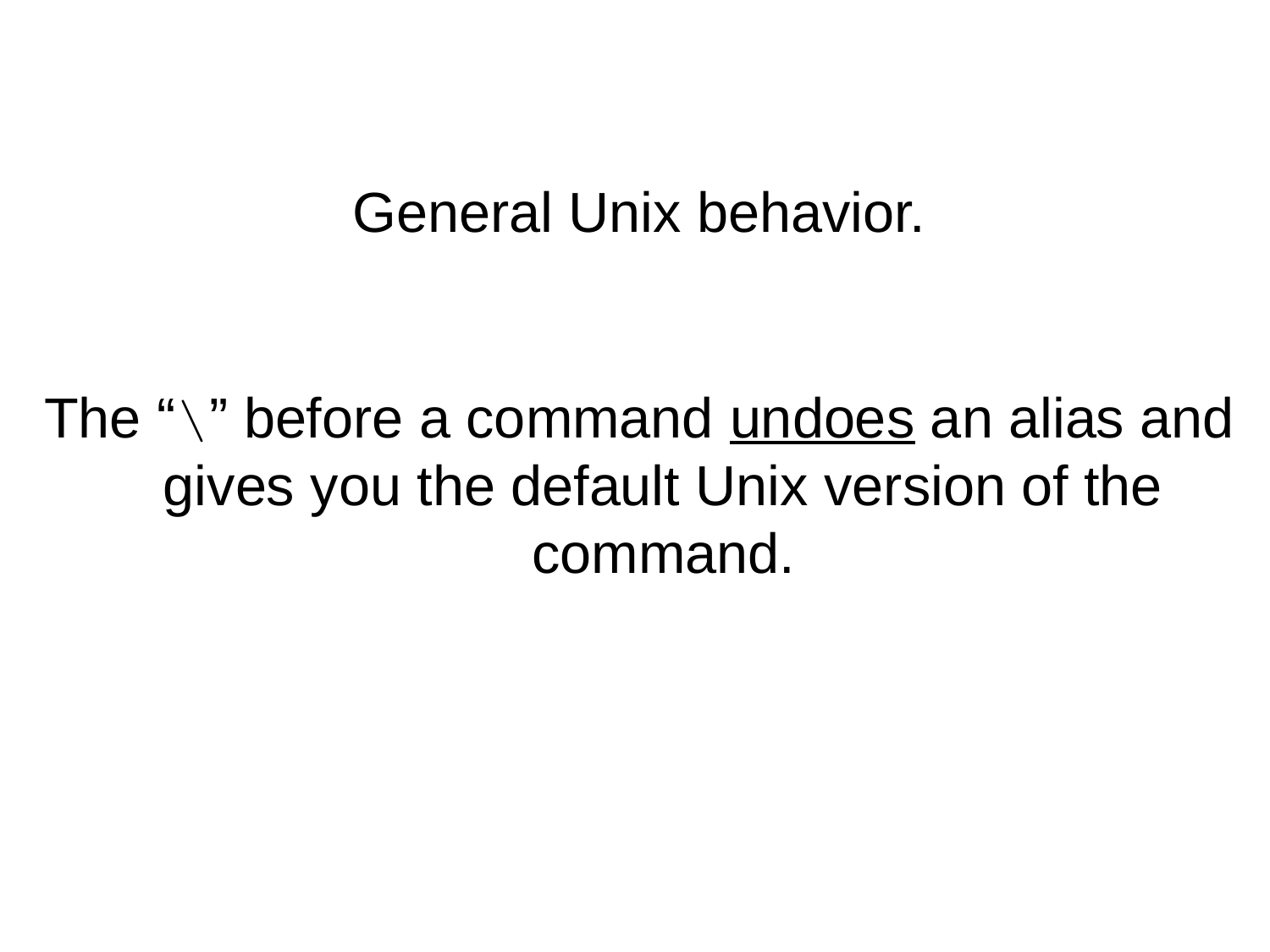

General Unix behavior.

The “\” before a command undoes an alias and gives you the default Unix version of the command.